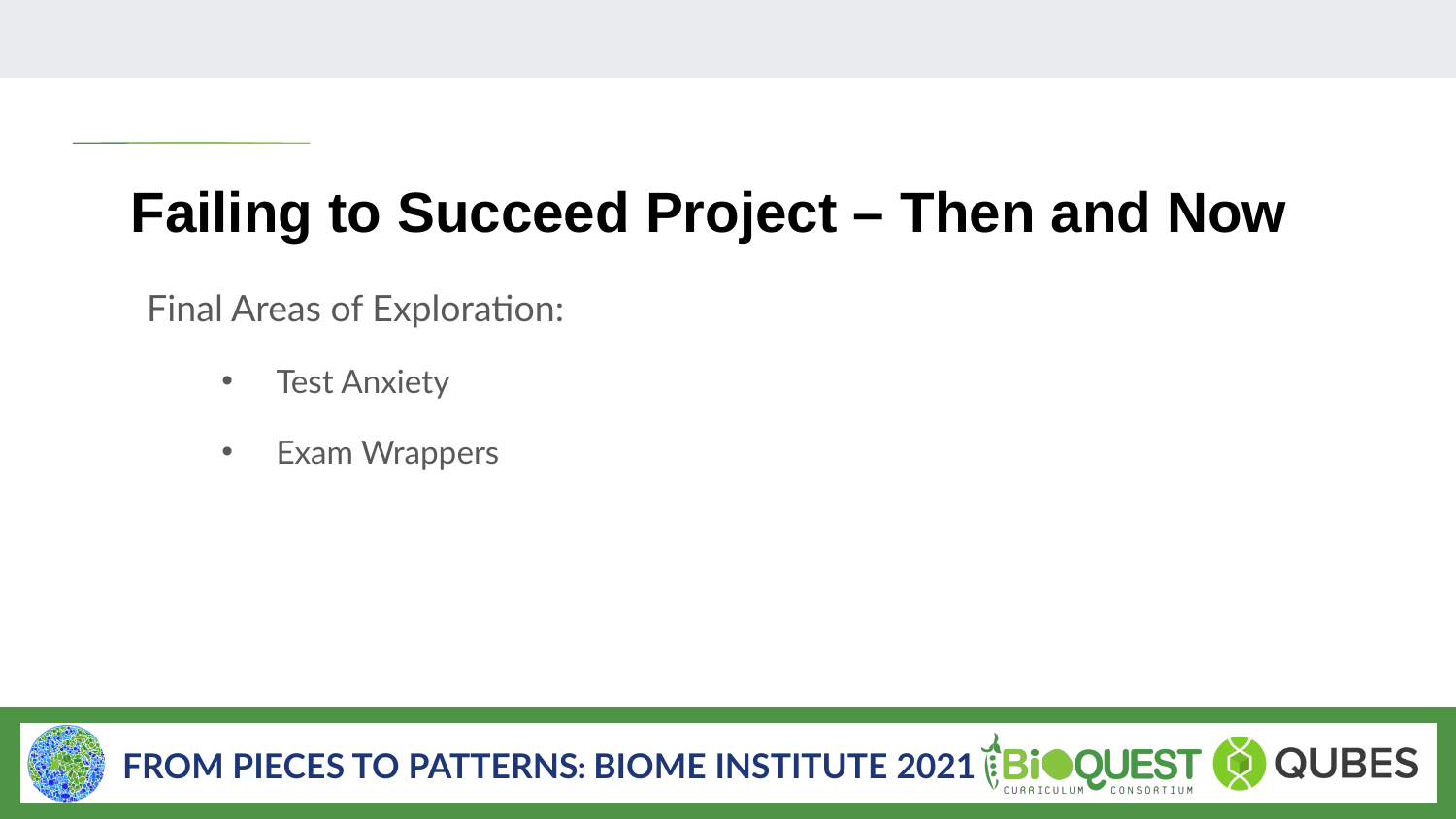

# Failing to Succeed Project – Then and Now
Final Areas of Exploration:
Test Anxiety
Exam Wrappers